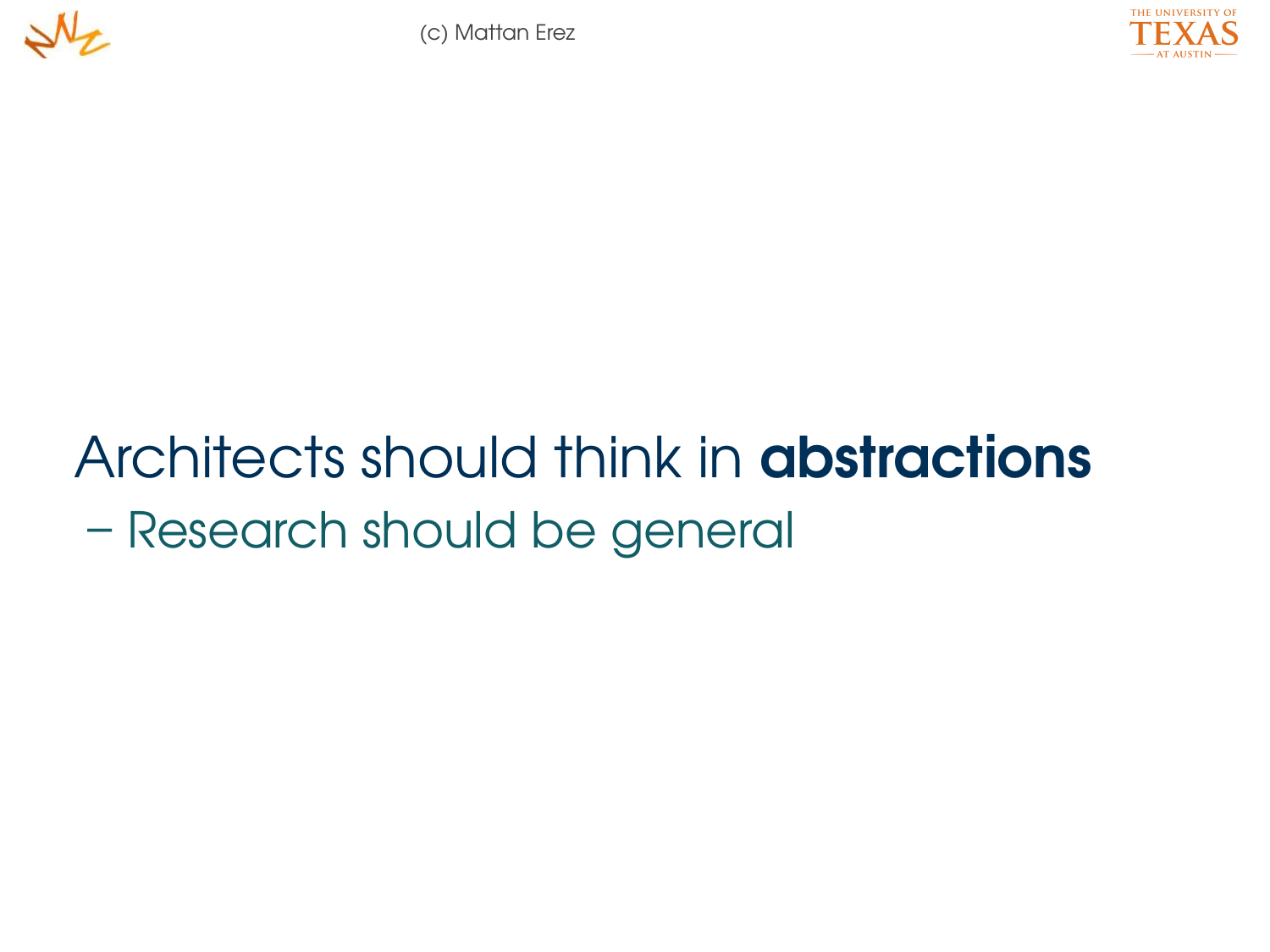

(c) Mattan Erez
Architects should think in abstractions
Research should be general